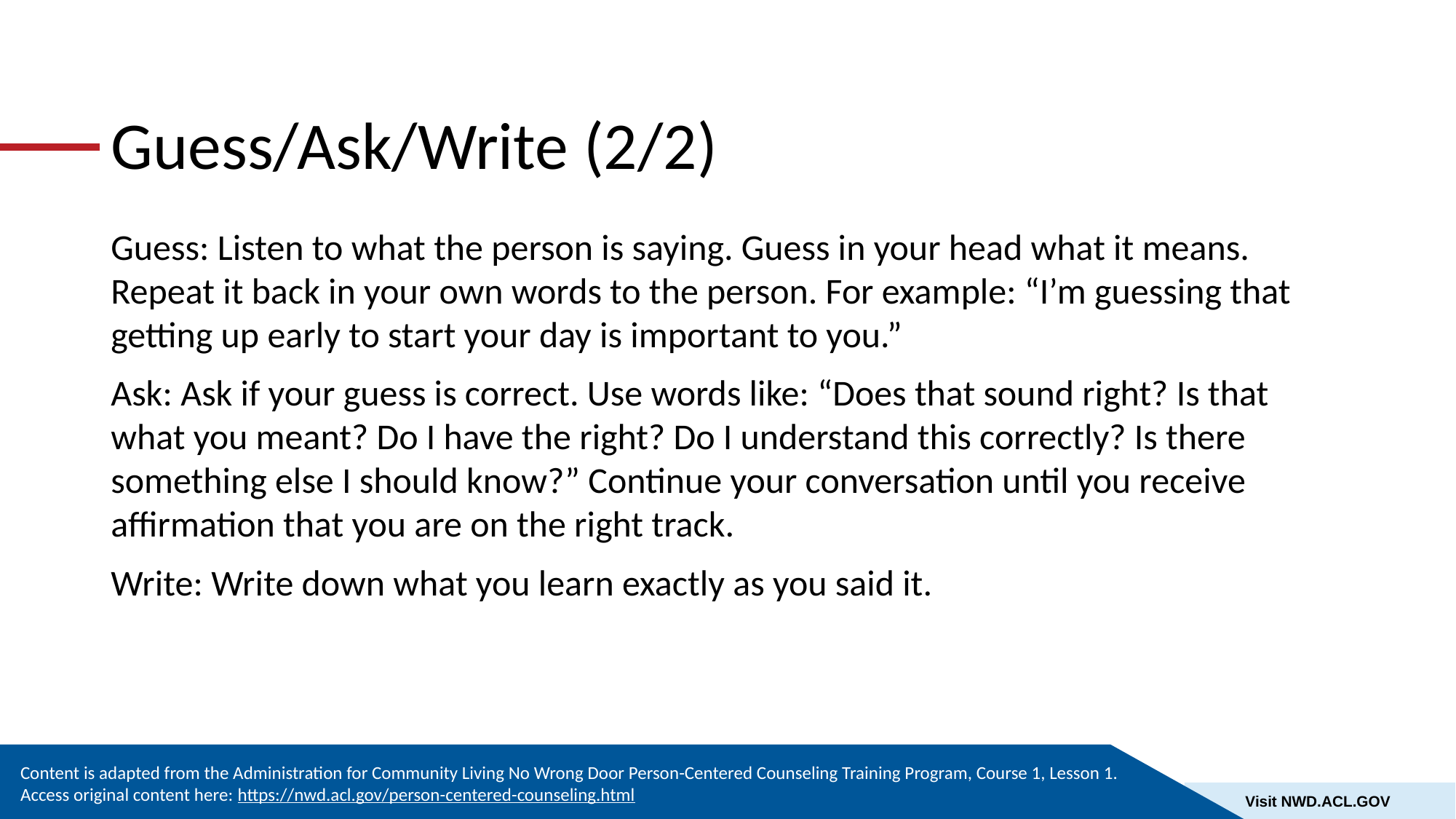

# Guess/Ask/Write (2/2)
Guess: Listen to what the person is saying. Guess in your head what it means. Repeat it back in your own words to the person. For example: “I’m guessing that getting up early to start your day is important to you.”
Ask: Ask if your guess is correct. Use words like: “Does that sound right? Is that what you meant? Do I have the right? Do I understand this correctly? Is there something else I should know?” Continue your conversation until you receive affirmation that you are on the right track.
Write: Write down what you learn exactly as you said it.